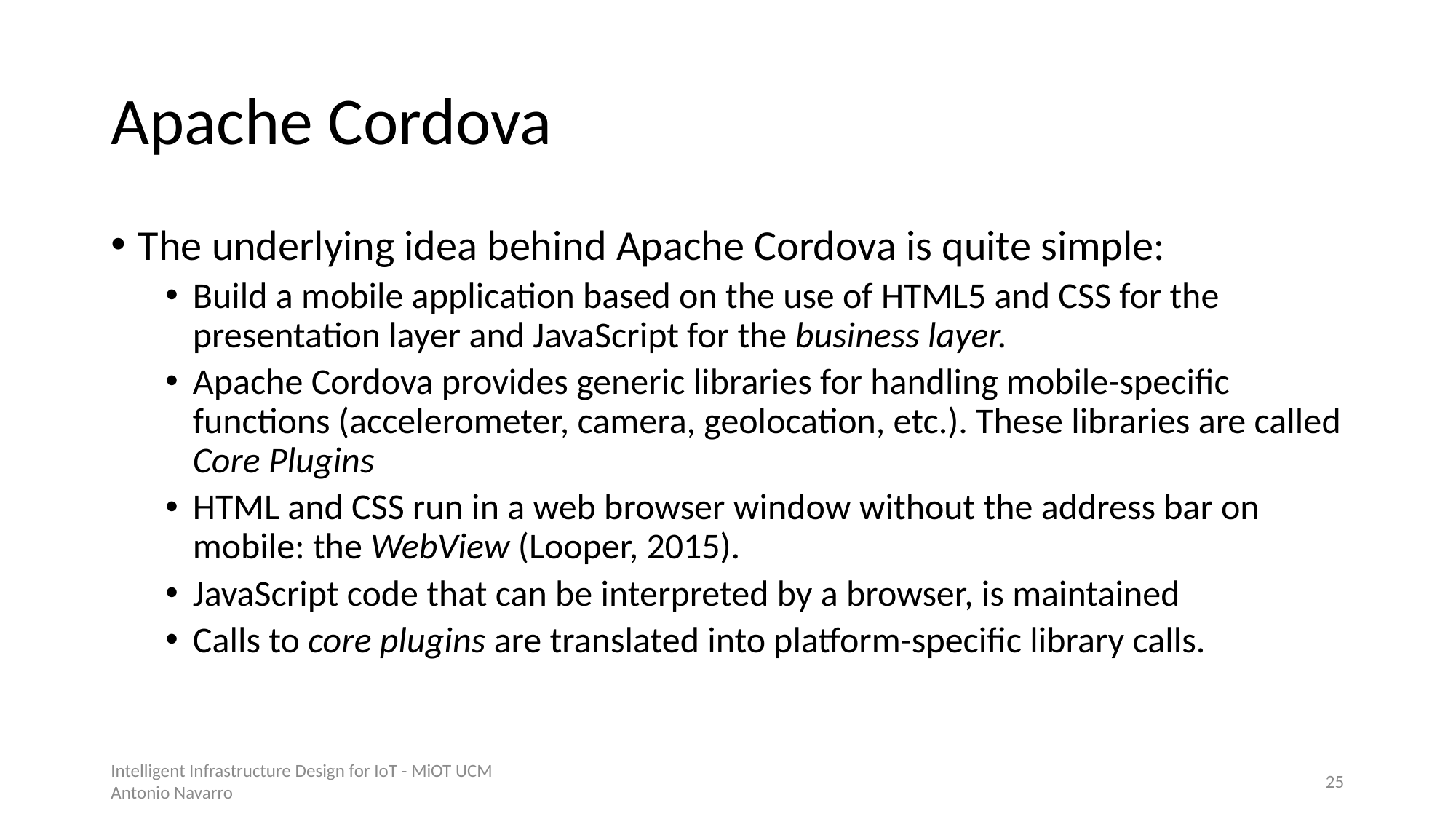

# Apache Cordova
The underlying idea behind Apache Cordova is quite simple:
Build a mobile application based on the use of HTML5 and CSS for the presentation layer and JavaScript for the business layer.
Apache Cordova provides generic libraries for handling mobile-specific functions (accelerometer, camera, geolocation, etc.). These libraries are called Core Plugins
HTML and CSS run in a web browser window without the address bar on mobile: the WebView (Looper, 2015).
JavaScript code that can be interpreted by a browser, is maintained
Calls to core plugins are translated into platform-specific library calls.
Intelligent Infrastructure Design for IoT - MiOT UCM
Antonio Navarro
25